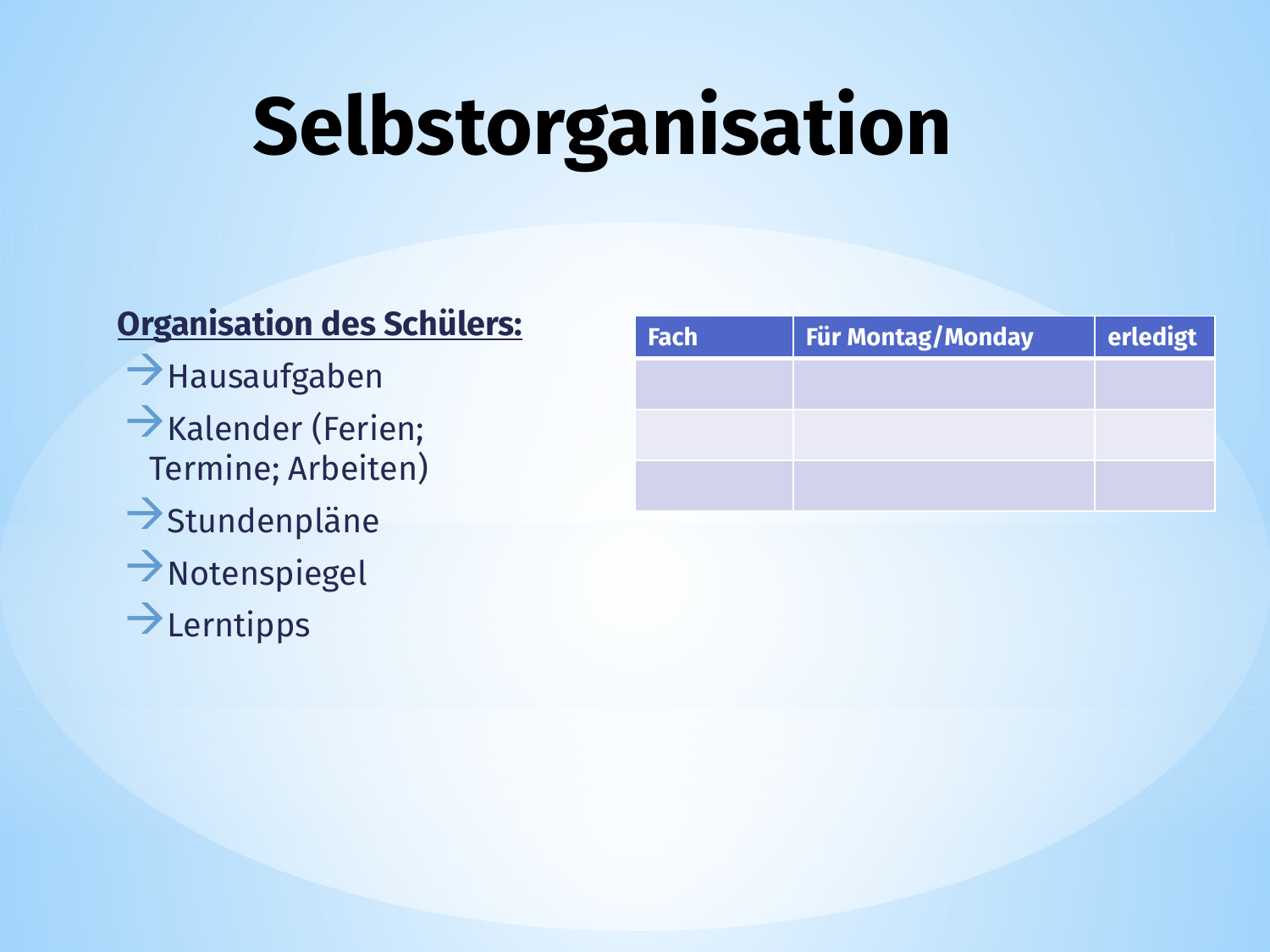

# Selbstorganisation
Organisation des Schülers:
Hausaufgaben
Kalender (Ferien; Termine; Arbeiten)
Stundenpläne
Notenspiegel
Lerntipps

Notizen und Aufgaben

| Fach | Für Montag/Monday | erledigt |
| --- | --- | --- |
|  |  |  |
|  |  |  |
|  |  |  |